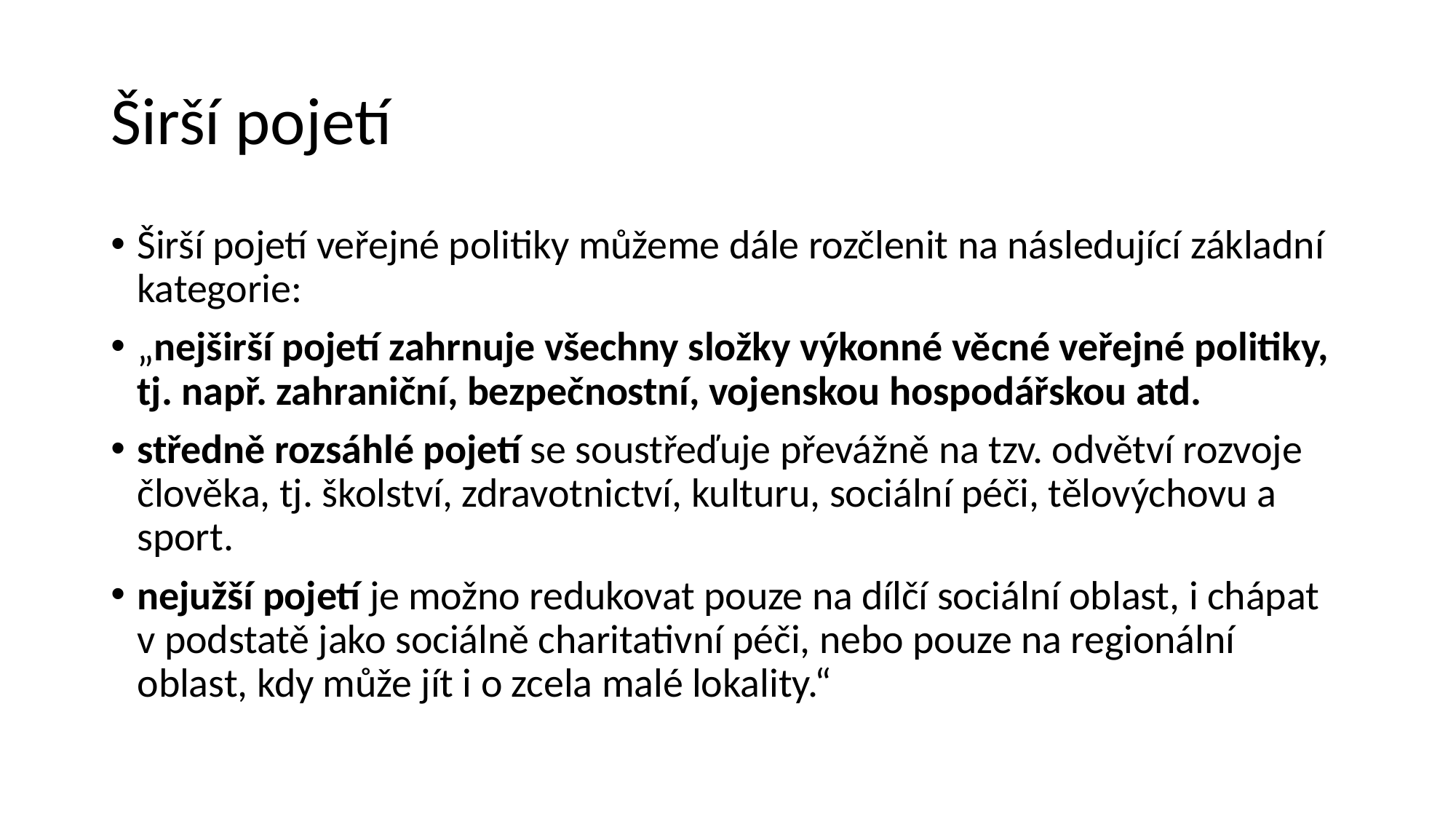

# Širší pojetí
Širší pojetí veřejné politiky můžeme dále rozčlenit na následující základní kategorie:
„nejširší pojetí zahrnuje všechny složky výkonné věcné veřejné politiky, tj. např. zahraniční, bezpečnostní, vojenskou hospodářskou atd.
středně rozsáhlé pojetí se soustřeďuje převážně na tzv. odvětví rozvoje člověka, tj. školství, zdravotnictví, kulturu, sociální péči, tělovýchovu a sport.
nejužší pojetí je možno redukovat pouze na dílčí sociální oblast, i chápat v podstatě jako sociálně charitativní péči, nebo pouze na regionální oblast, kdy může jít i o zcela malé lokality.“